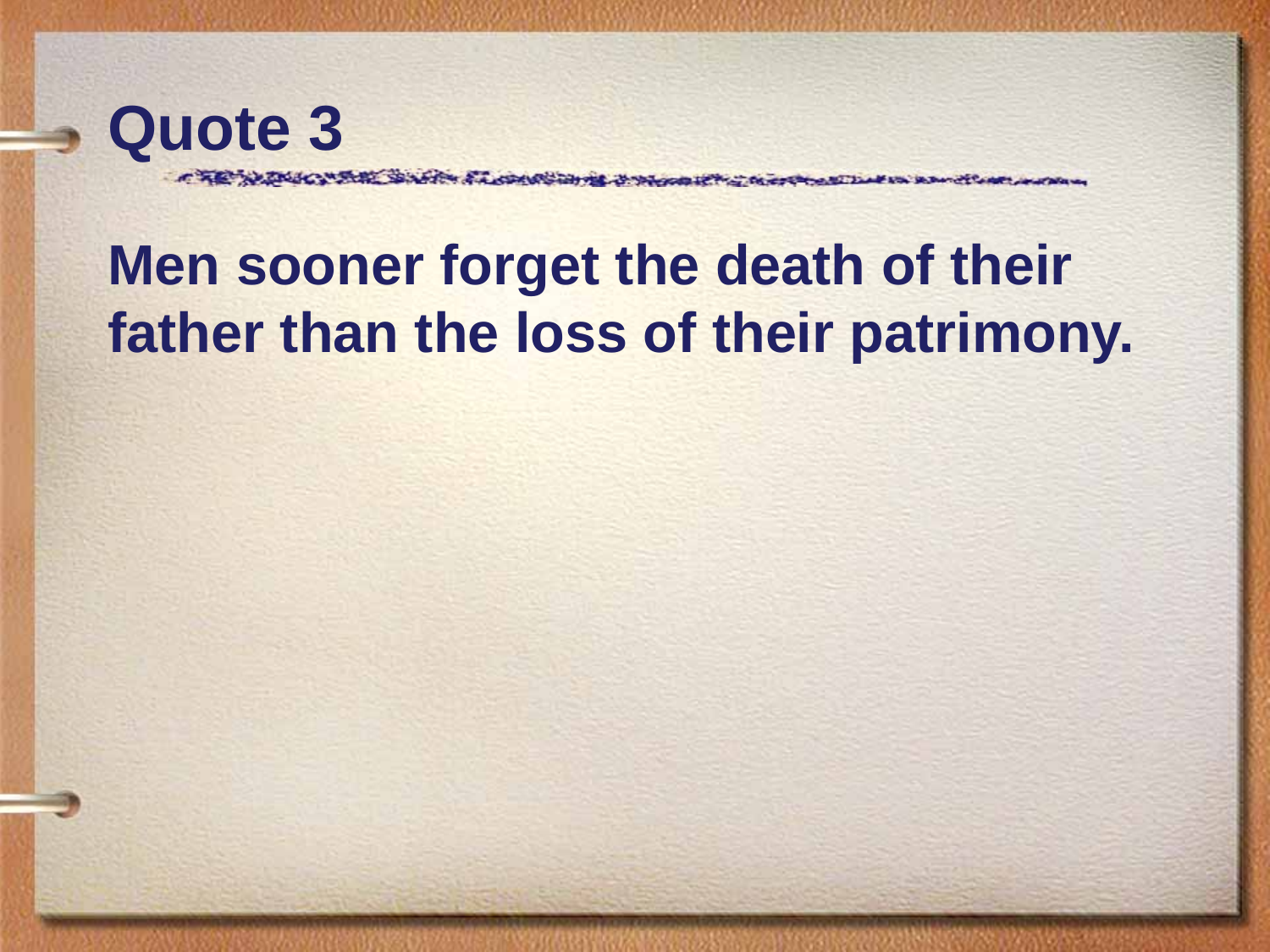

# Quote 3
Men sooner forget the death of their father than the loss of their patrimony.